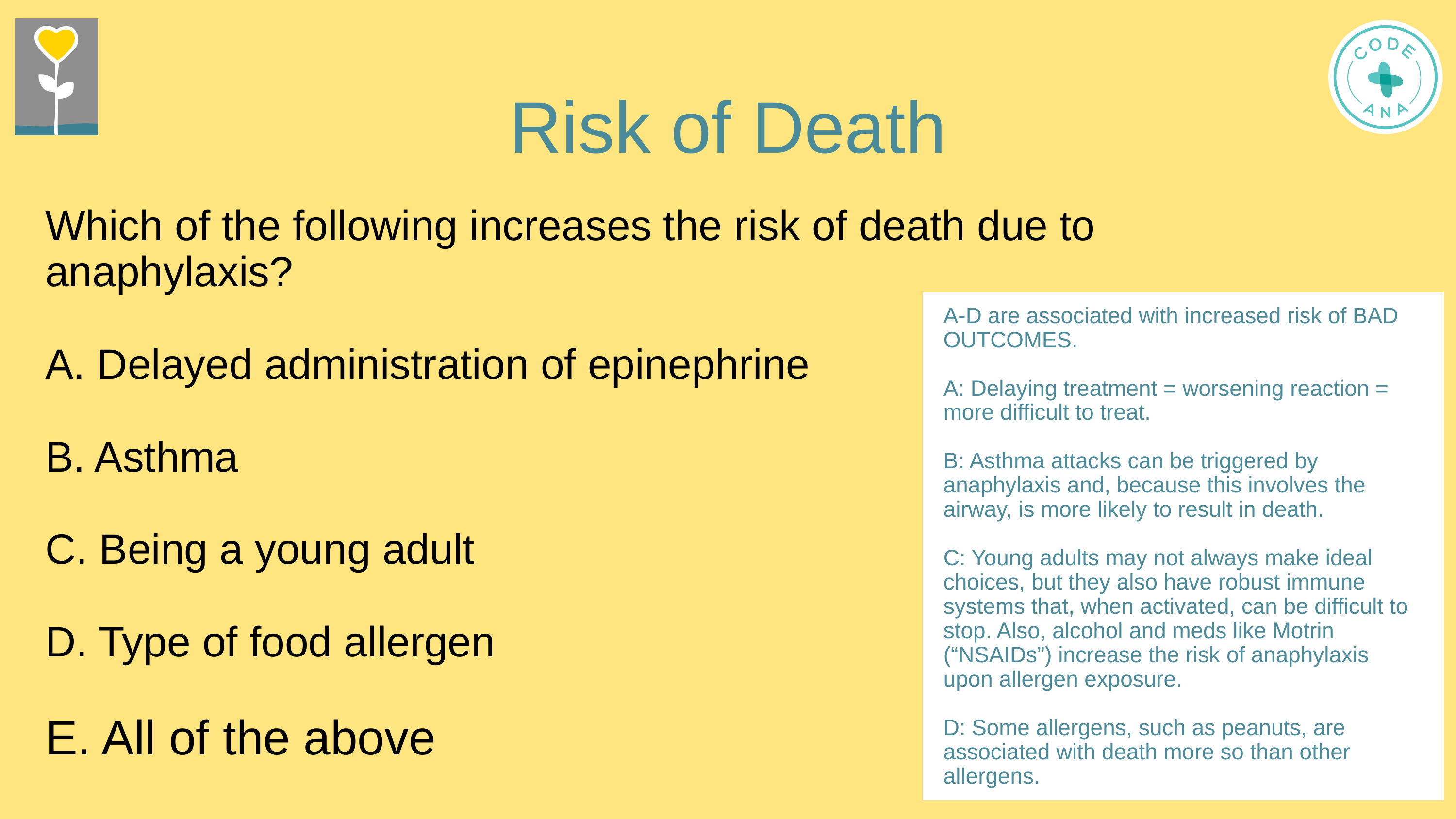

Risk of Death
Which of the following increases the risk of death due to anaphylaxis?

A. Delayed administration of epinephrine

B. Asthma

C. Being a young adult

D. Type of food allergen

E. All of the above

A-D are associated with increased risk of BAD OUTCOMES.

A: Delaying treatment = worsening reaction = more difficult to treat.

B: Asthma attacks can be triggered by anaphylaxis and, because this involves the airway, is more likely to result in death.

C: Young adults may not always make ideal choices, but they also have robust immune systems that, when activated, can be difficult to stop. Also, alcohol and meds like Motrin (“NSAIDs”) increase the risk of anaphylaxis upon allergen exposure.

D: Some allergens, such as peanuts, are associated with death more so than other allergens.